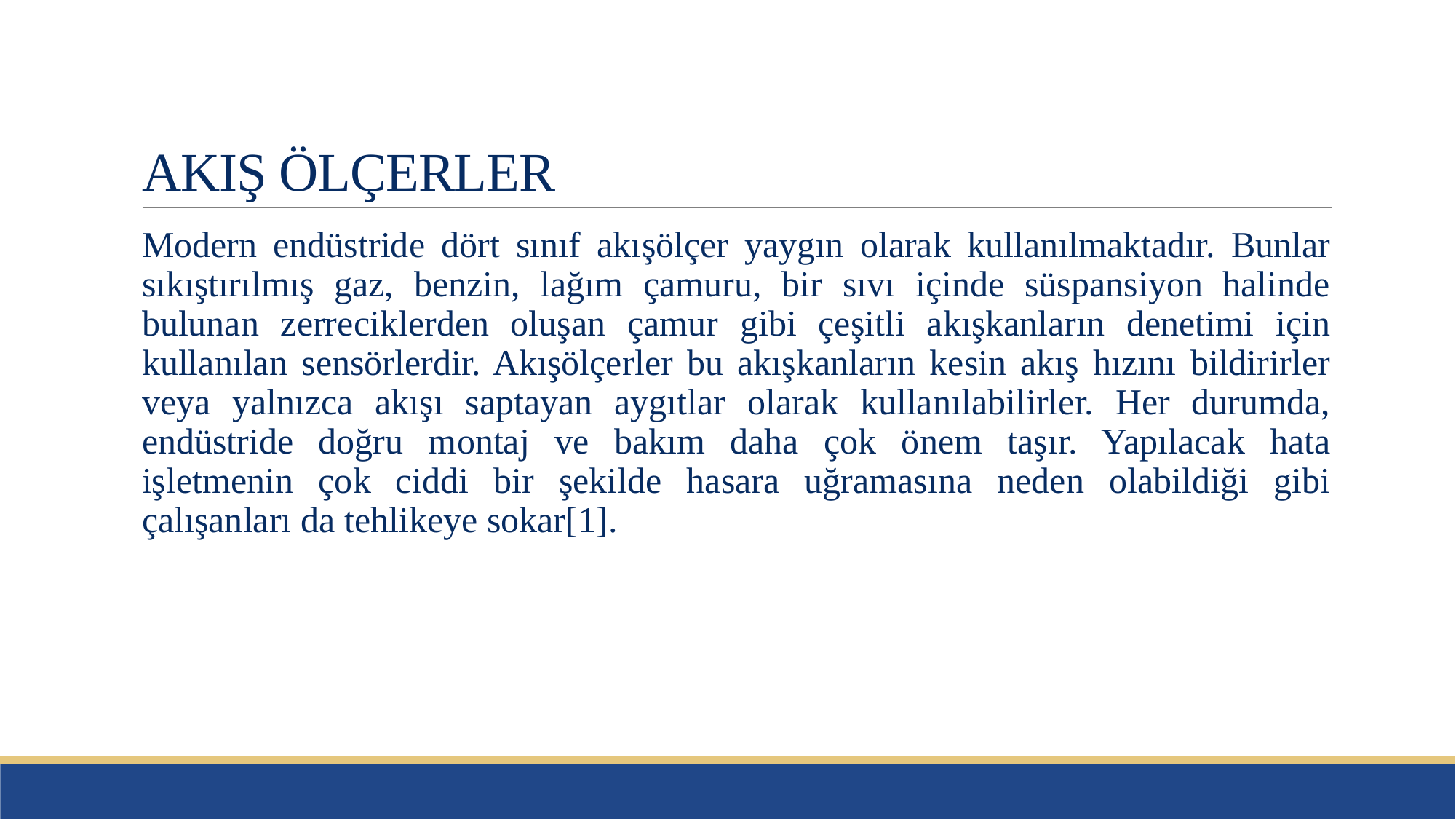

# AKIŞ ÖLÇERLER
Modern endüstride dört sınıf akışölçer yaygın olarak kullanılmaktadır. Bunlar sıkıştırılmış gaz, benzin, lağım çamuru, bir sıvı içinde süspansiyon halinde bulunan zerreciklerden oluşan çamur gibi çeşitli akışkanların denetimi için kullanılan sensörlerdir. Akışölçerler bu akışkanların kesin akış hızını bildirirler veya yalnızca akışı saptayan aygıtlar olarak kullanılabilirler. Her durumda, endüstride doğru montaj ve bakım daha çok önem taşır. Yapılacak hata işletmenin çok ciddi bir şekilde hasara uğramasına neden olabildiği gibi çalışanları da tehlikeye sokar[1].